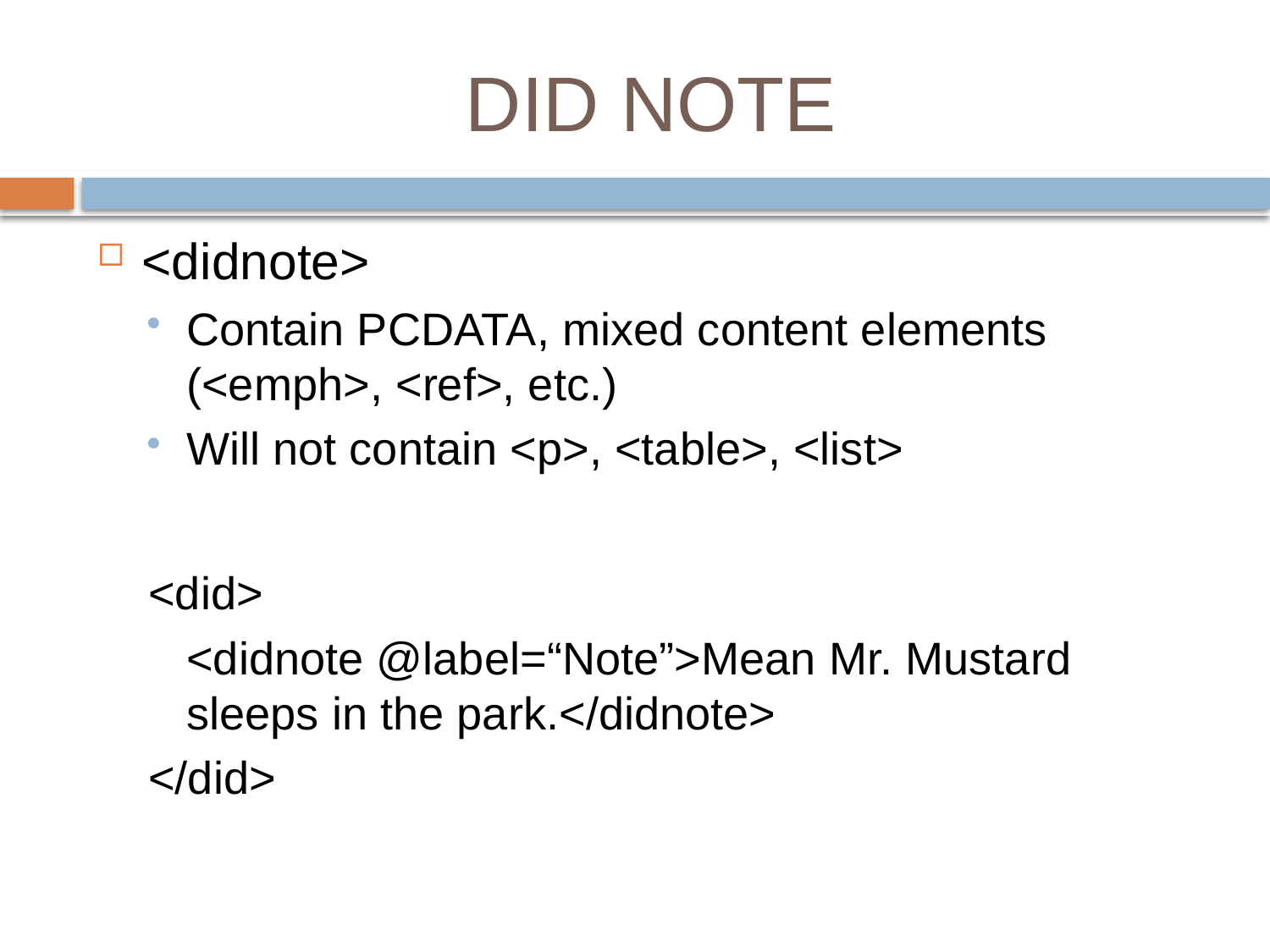

# DID NOTE
<didnote>
Contain PCDATA, mixed content elements (<emph>, <ref>, etc.)
Will not contain <p>, <table>, <list>

<did>
	<didnote @label=“Note”>Mean Mr. Mustard sleeps in the park.</didnote>
</did>